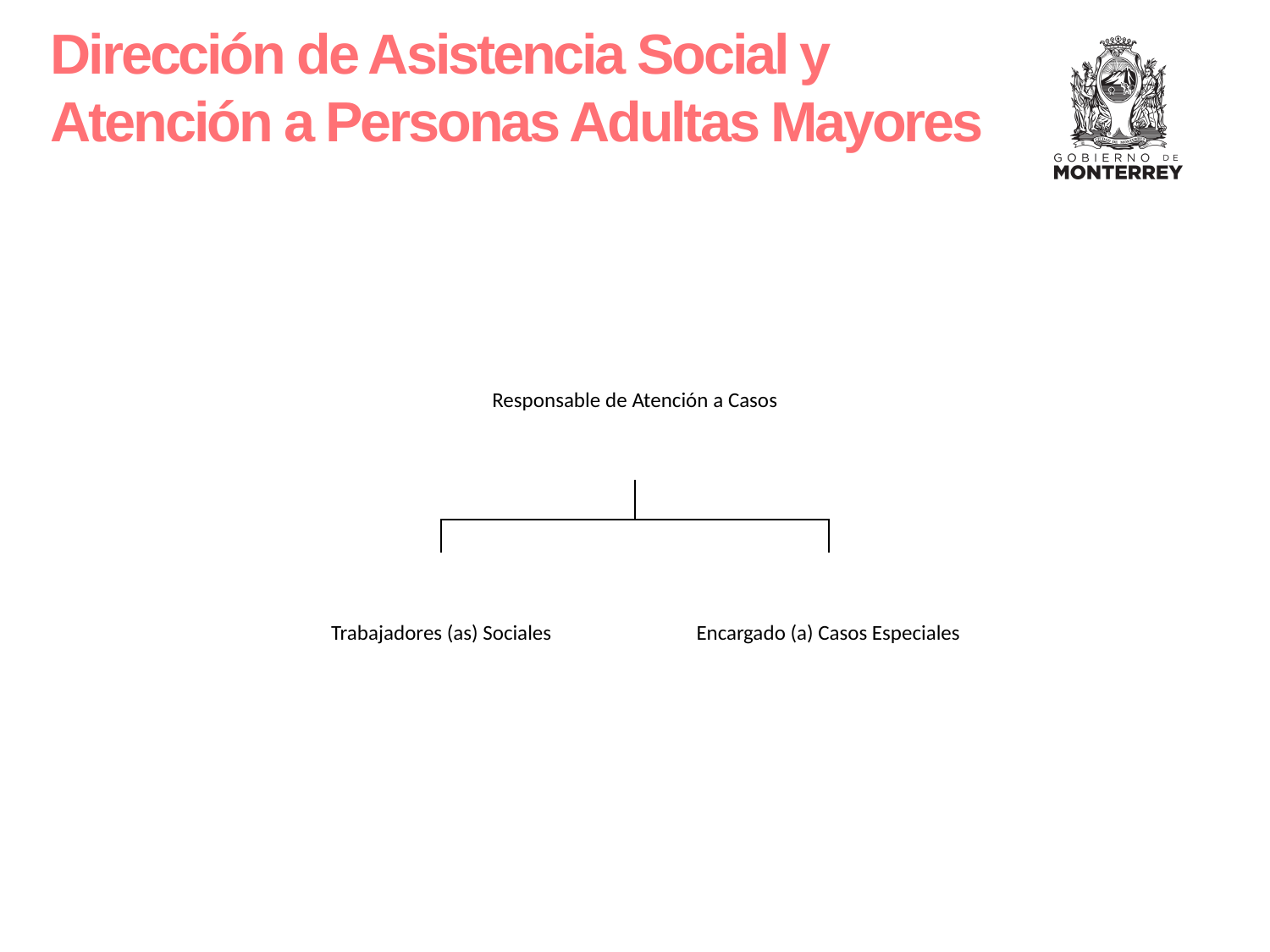

Dirección de Asistencia Social y Atención a Personas Adultas Mayores
Responsable de Atención a Casos
Trabajadores (as) Sociales
Encargado (a) Casos Especiales